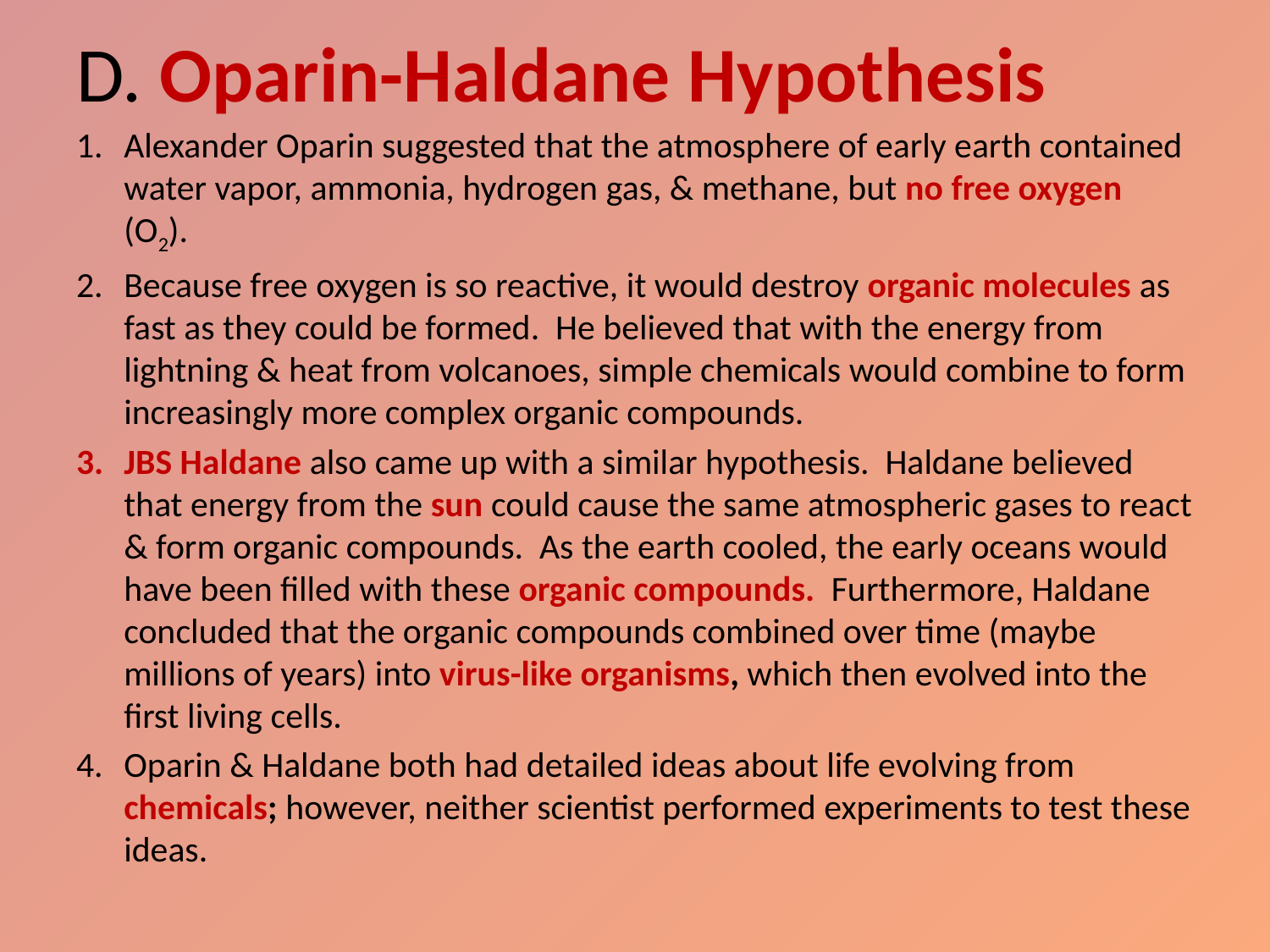

# D. Oparin-Haldane Hypothesis
Alexander Oparin suggested that the atmosphere of early earth contained water vapor, ammonia, hydrogen gas, & methane, but no free oxygen (O2).
Because free oxygen is so reactive, it would destroy organic molecules as fast as they could be formed.  He believed that with the energy from lightning & heat from volcanoes, simple chemicals would combine to form increasingly more complex organic compounds.
JBS Haldane also came up with a similar hypothesis.  Haldane believed that energy from the sun could cause the same atmospheric gases to react & form organic compounds.  As the earth cooled, the early oceans would have been filled with these organic compounds.  Furthermore, Haldane concluded that the organic compounds combined over time (maybe millions of years) into virus-like organisms, which then evolved into the first living cells.
Oparin & Haldane both had detailed ideas about life evolving from chemicals; however, neither scientist performed experiments to test these ideas.